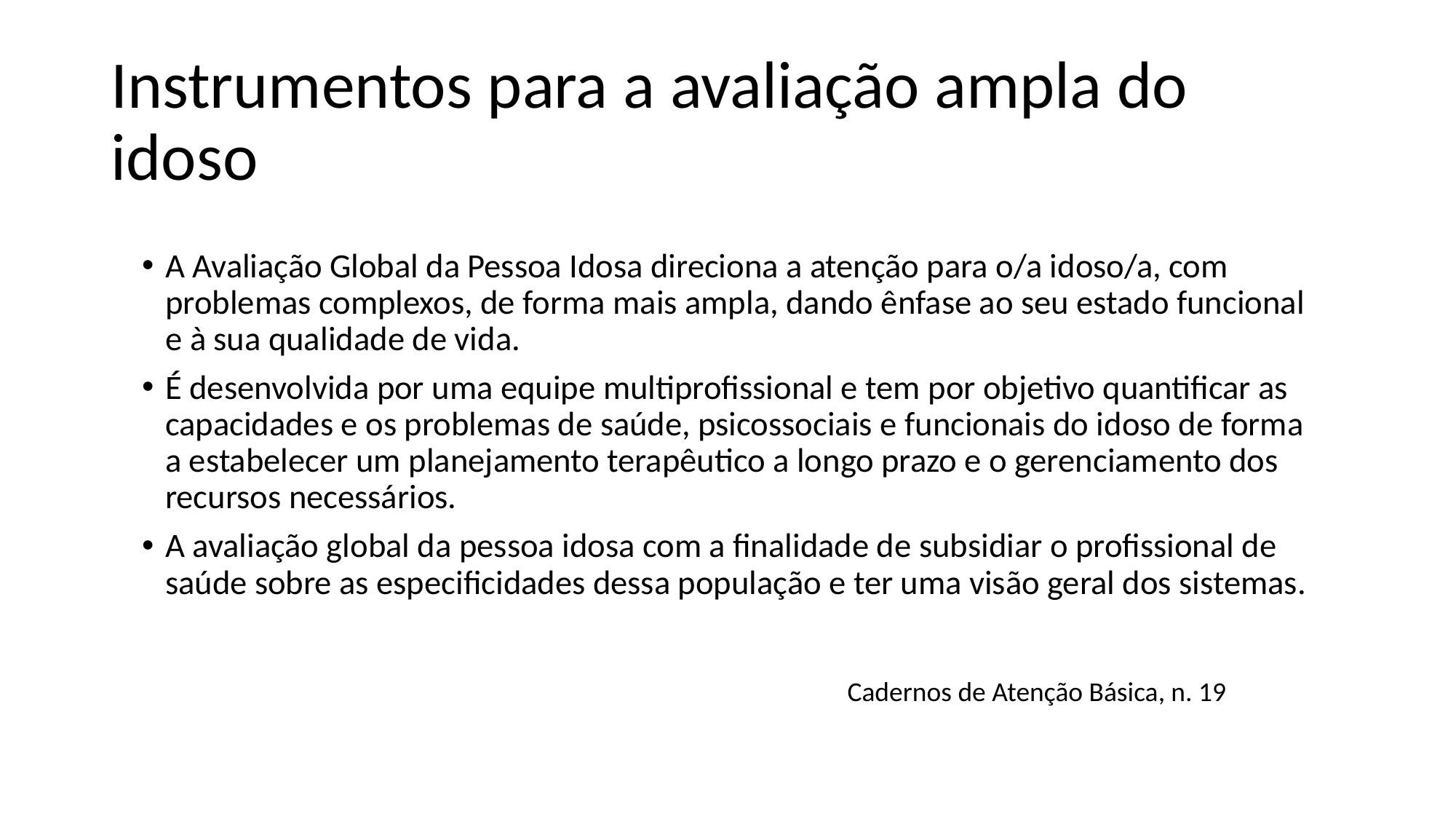

# Instrumentos para a avaliação ampla do idoso
A Avaliação Global da Pessoa Idosa direciona a atenção para o/a idoso/a, com problemas complexos, de forma mais ampla, dando ênfase ao seu estado funcional e à sua qualidade de vida.
É desenvolvida por uma equipe multiprofissional e tem por objetivo quantificar as capacidades e os problemas de saúde, psicossociais e funcionais do idoso de forma a estabelecer um planejamento terapêutico a longo prazo e o gerenciamento dos recursos necessários.
A avaliação global da pessoa idosa com a finalidade de subsidiar o profissional de saúde sobre as especificidades dessa população e ter uma visão geral dos sistemas.
Cadernos de Atenção Básica, n. 19